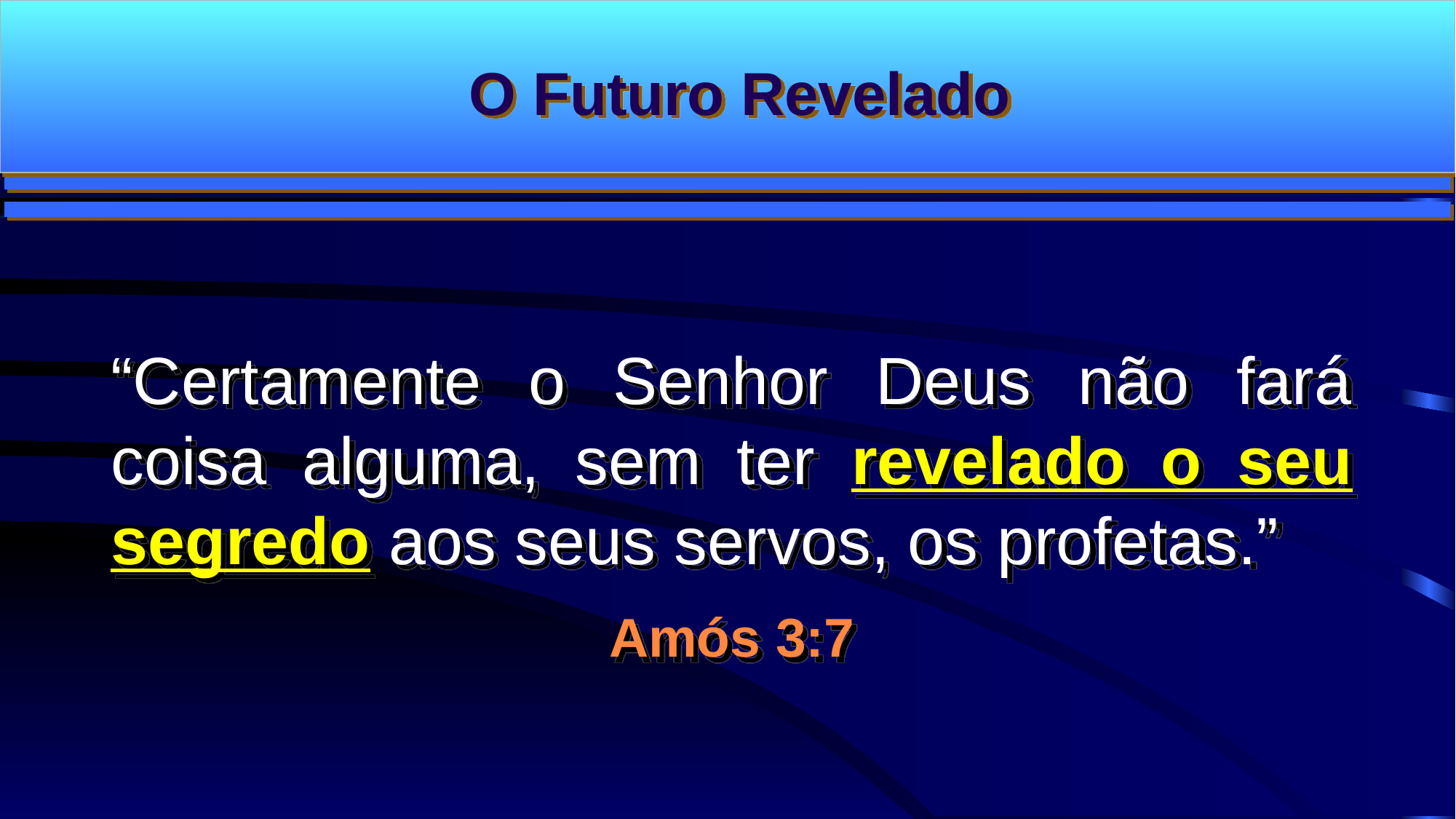

O Futuro Revelado

“Certamente o Senhor Deus não fará coisa alguma, sem ter revelado o seu segredo aos seus servos, os profetas.”
Amós 3:7